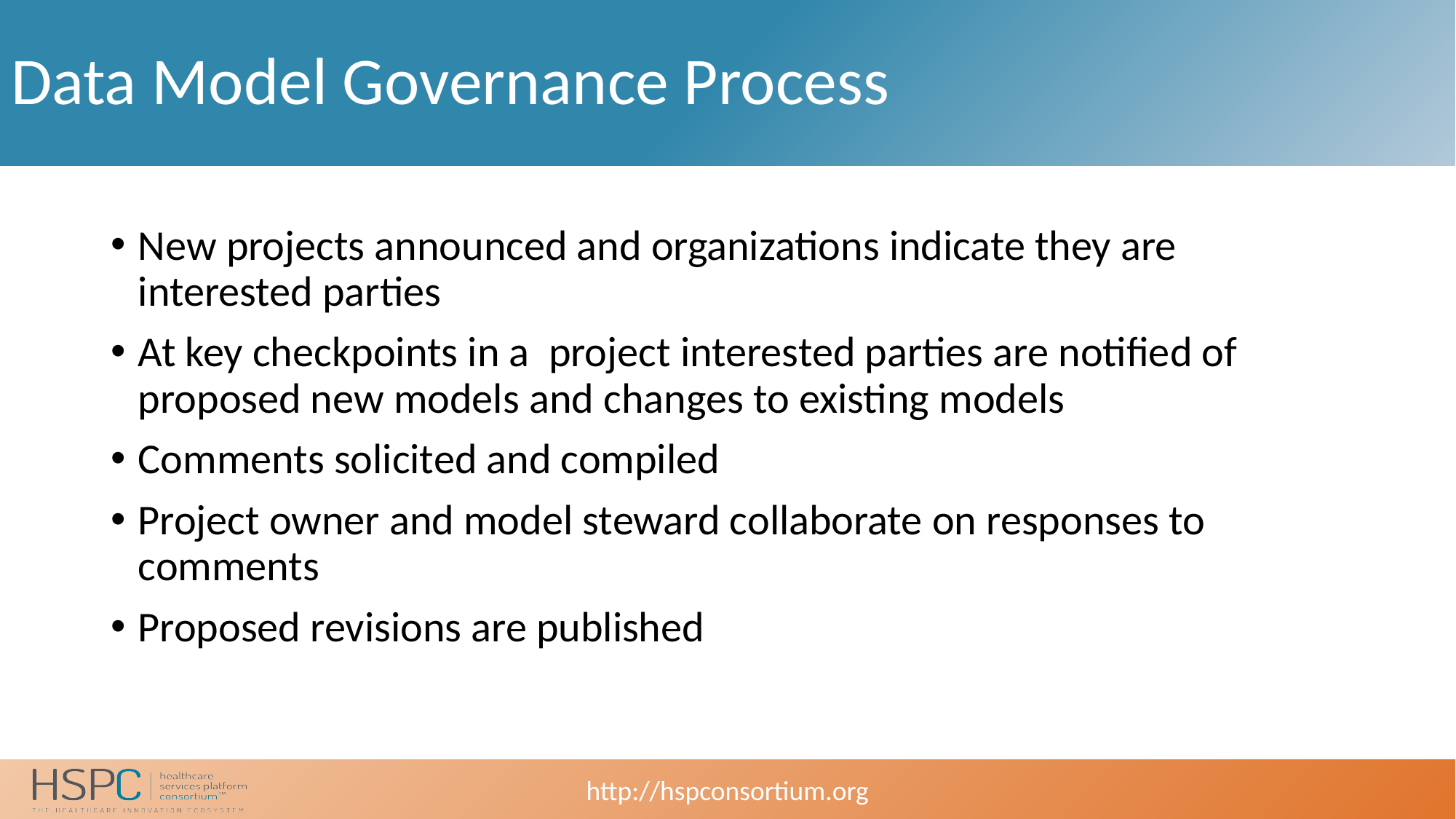

# Data Model Governance Process
New projects announced and organizations indicate they are interested parties
At key checkpoints in a  project interested parties are notified of proposed new models and changes to existing models
Comments solicited and compiled
Project owner and model steward collaborate on responses to comments
Proposed revisions are published